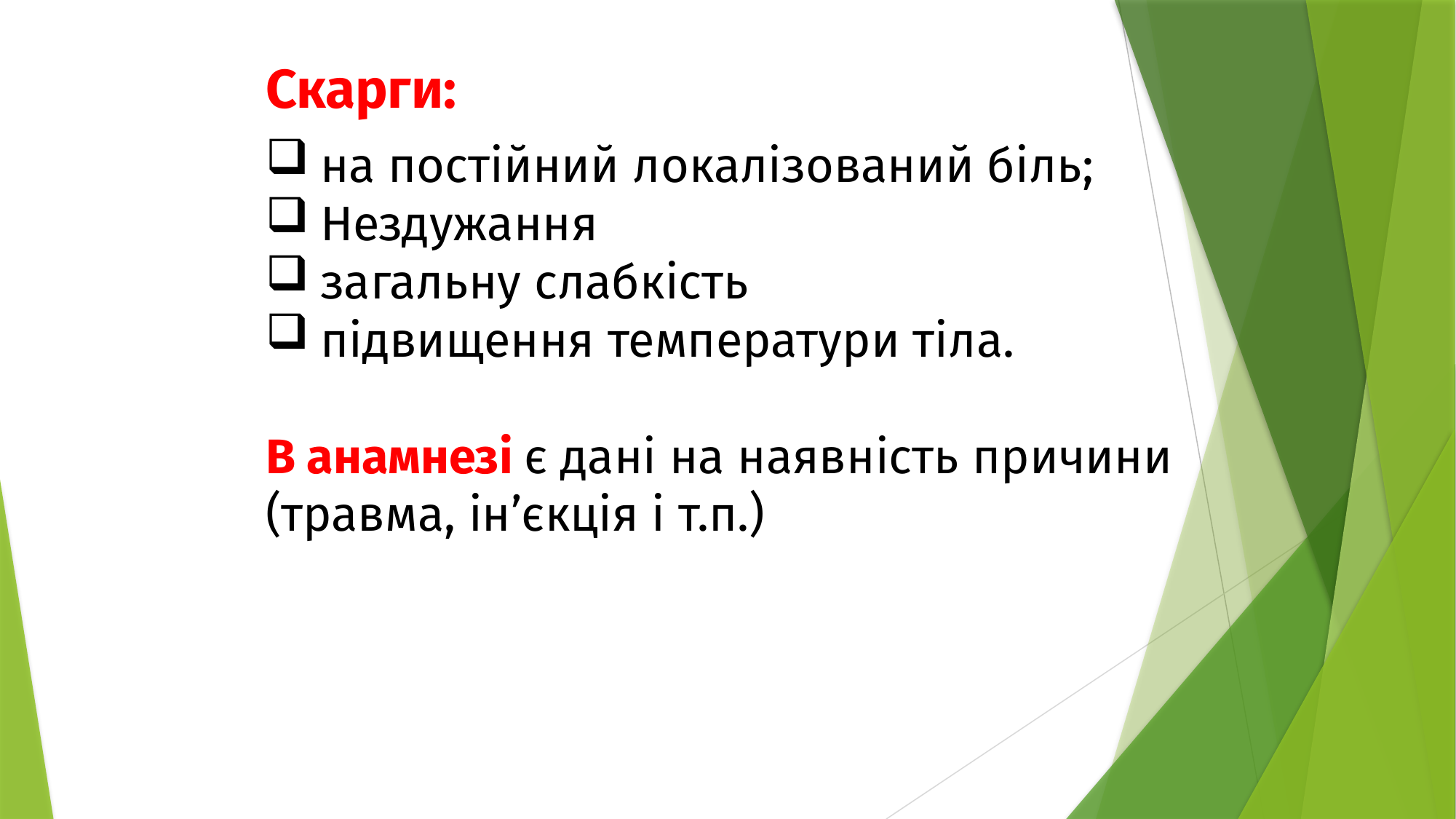

Скарги:

на постійний локалізований біль;
Нездужання
загальну слабкість
підвищення температури тіла.

В анамнезі є дані на наявність причини (травма, ін’єкція і т.п.)